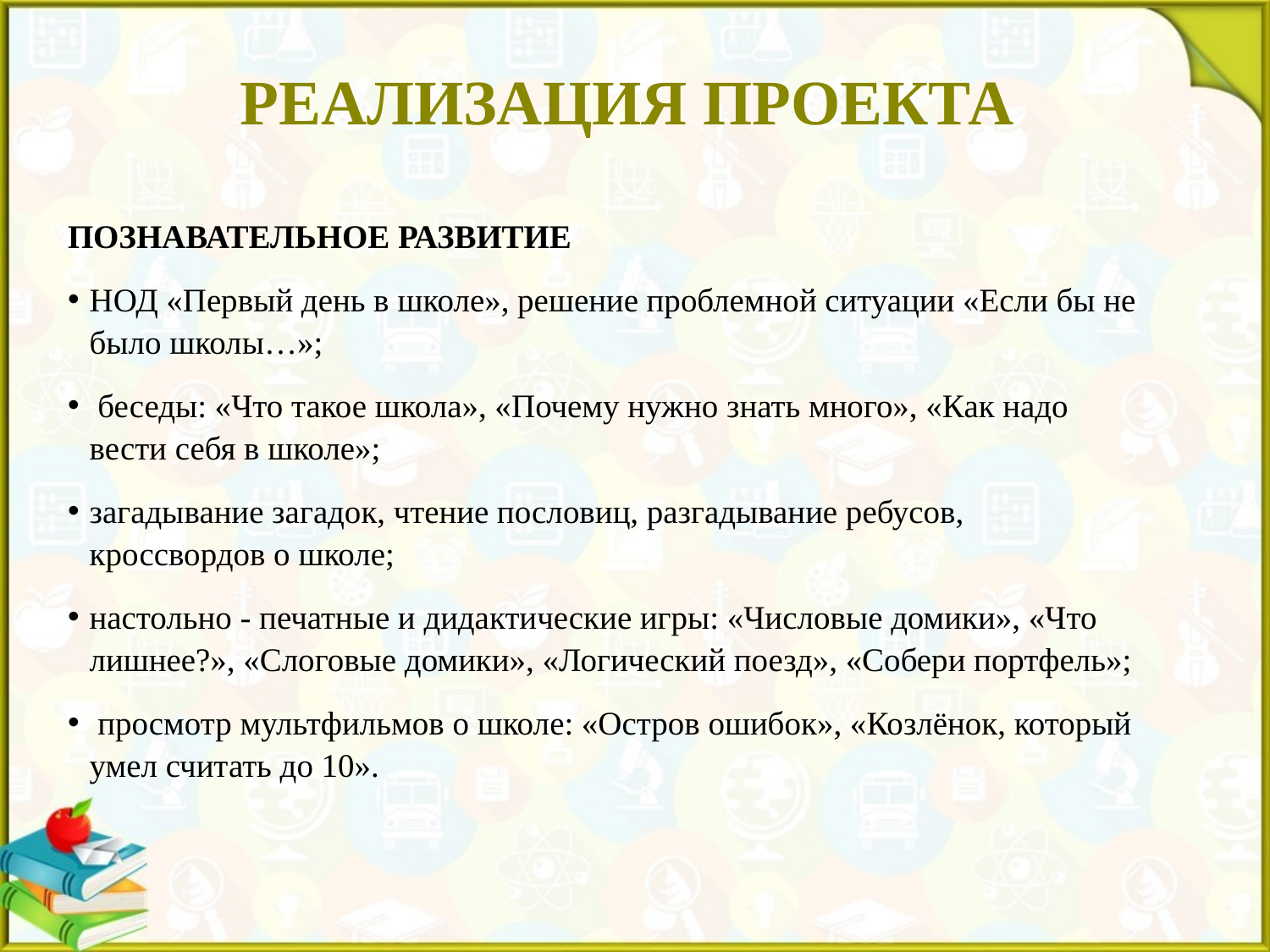

# РЕАЛИЗАЦИЯ ПРОЕКТА
ПОЗНАВАТЕЛЬНОЕ РАЗВИТИЕ
НОД «Первый день в школе», решение проблемной ситуации «Если бы не было школы…»;
 беседы: «Что такое школа», «Почему нужно знать много», «Как надо вести себя в школе»;
загадывание загадок, чтение пословиц, разгадывание ребусов, кроссвордов о школе;
настольно - печатные и дидактические игры: «Числовые домики», «Что лишнее?», «Слоговые домики», «Логический поезд», «Собери портфель»;
 просмотр мультфильмов о школе: «Остров ошибок», «Козлёнок, который умел считать до 10».